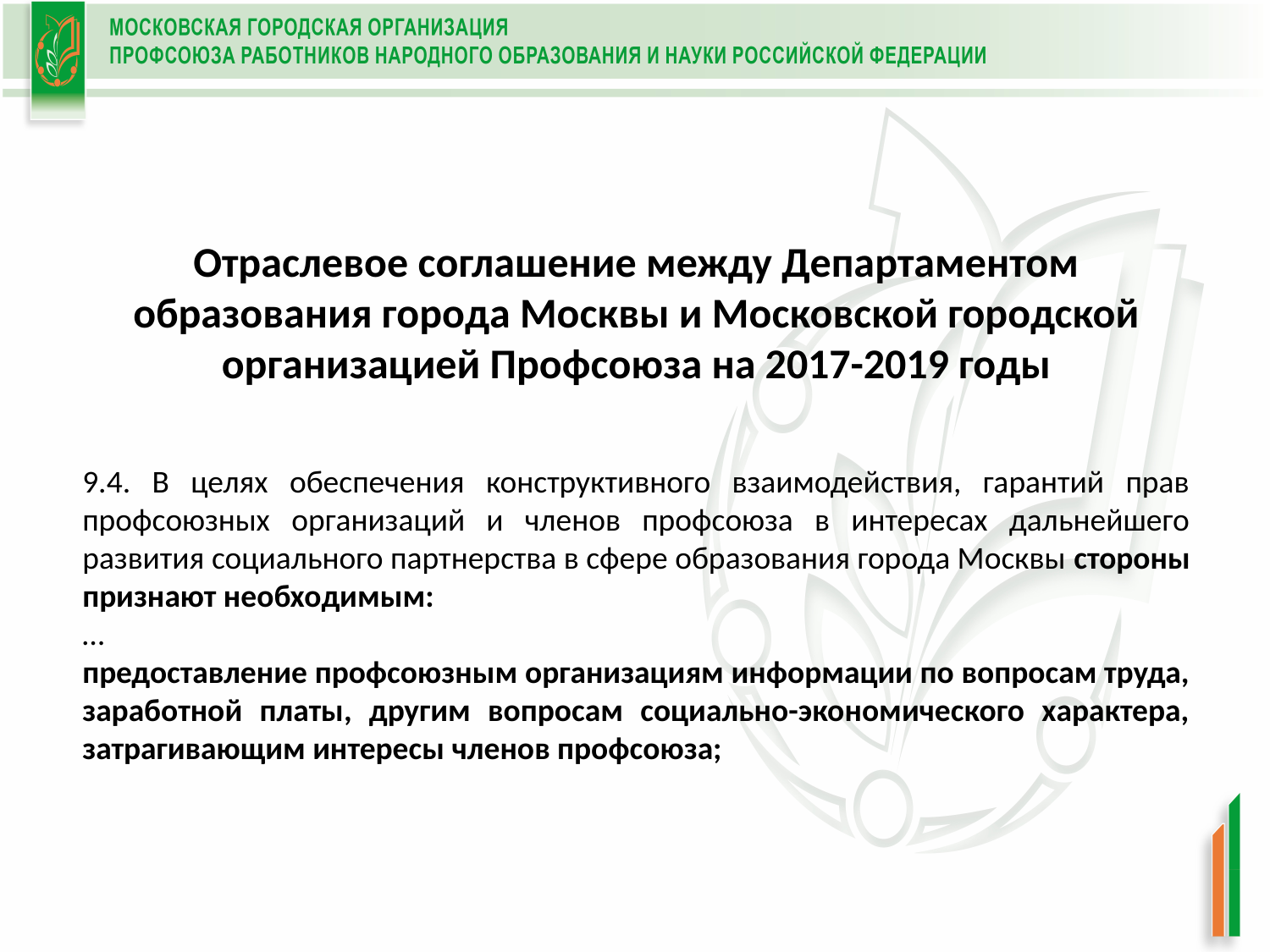

# Отраслевое соглашение между Департаментом образования города Москвы и Московской городской организацией Профсоюза на 2017-2019 годы

9.4. В целях обеспечения конструктивного взаимодействия, гарантий прав профсоюзных организаций и членов профсоюза в интересах дальнейшего развития социального партнерства в сфере образования города Москвы стороны признают необходимым:
…
предоставление профсоюзным организациям информации по вопросам труда, заработной платы, другим вопросам социально-экономического характера, затрагивающим интересы членов профсоюза;